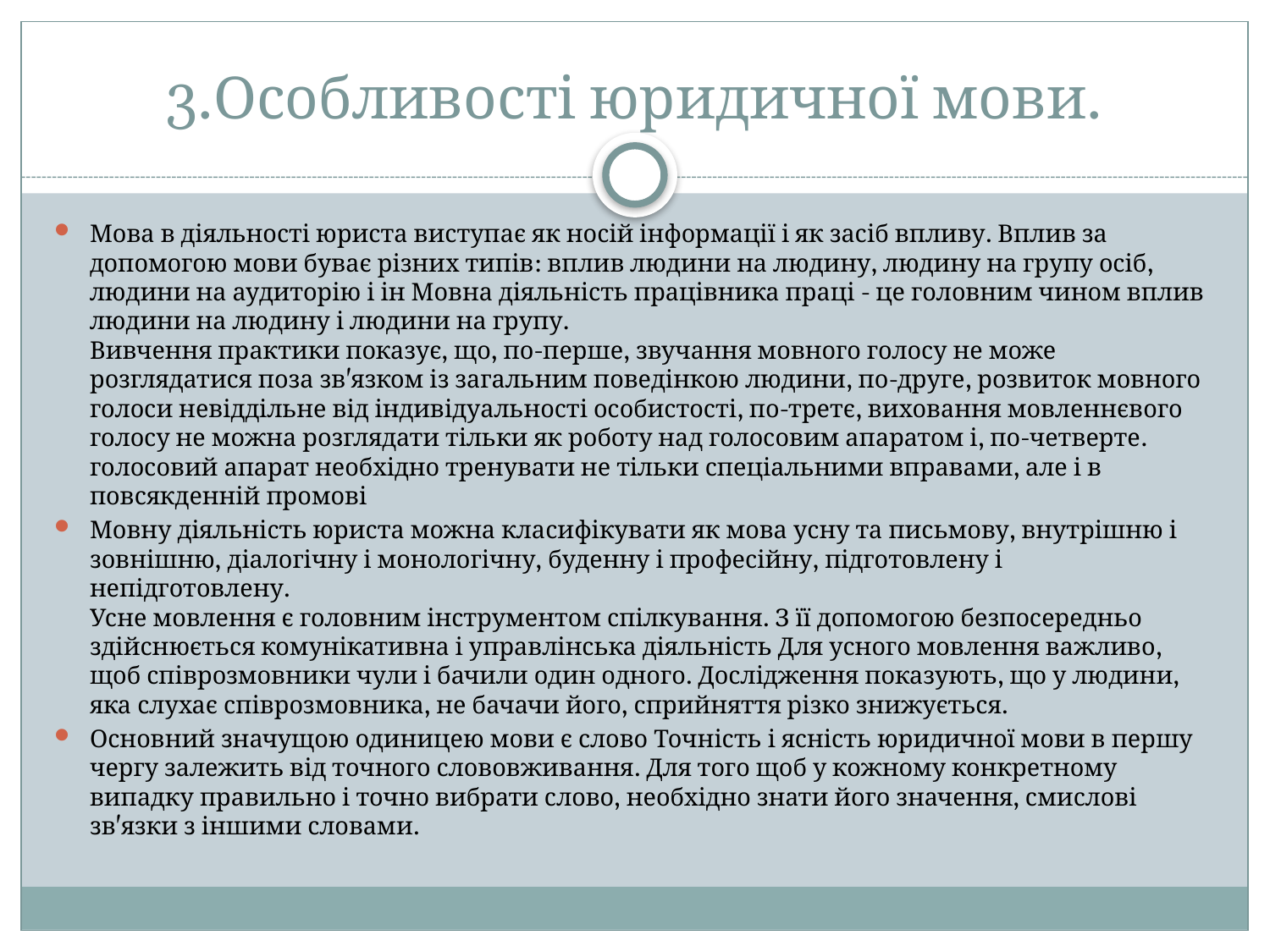

# 3.Особливості юридичної мови.
Мова в діяльності юриста виступає як носій інформації і як засіб впливу. Вплив за допомогою мови буває різних типів: вплив людини на людину, людину на групу осіб, людини на аудиторію і ін Мовна діяльність працівника праці - це головним чином вплив людини на людину і людини на групу. 
Вивчення практики показує, що, по-перше, звучання мовного голосу не може розглядатися поза зв'язком із загальним поведінкою людини, по-друге, розвиток мовного голоси невіддільне від індивідуальності особистості, по-третє, виховання мовленнєвого голосу не можна розглядати тільки як роботу над голосовим апаратом і, по-четверте. голосовий апарат необхідно тренувати не тільки спеціальними вправами, але і в повсякденній промові
Мовну діяльність юриста можна класифікувати як мова усну та письмову, внутрішню і зовнішню, діалогічну і монологічну, буденну і професійну, підготовлену і непідготовлену. 
Усне мовлення є головним інструментом спілкування. З її допомогою безпосередньо здійснюється комунікативна і управлінська діяльність Для усного мовлення важливо, щоб співрозмовники чули і бачили один одного. Дослідження показують, що у людини, яка слухає співрозмовника, не бачачи його, сприйняття різко знижується.
Основний значущою одиницею мови є слово Точність і ясність юридичної мови в першу чергу залежить від точного слововживання. Для того щоб у кожному конкретному випадку правильно і точно вибрати слово, необхідно знати його значення, смислові зв'язки з іншими словами.